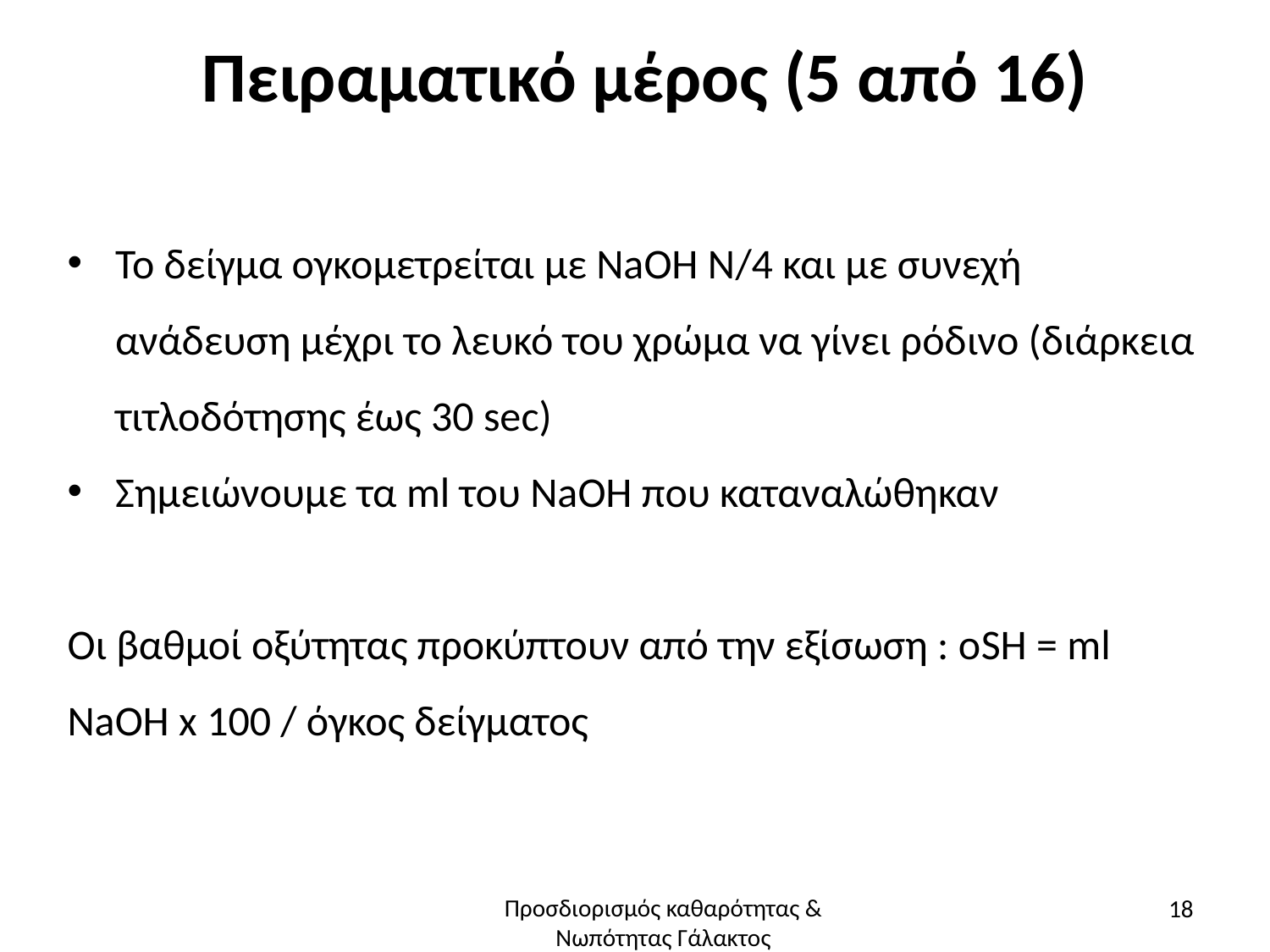

# Πειραματικό μέρος (5 από 16)
Το δείγμα ογκομετρείται με NaOH N/4 και με συνεχή ανάδευση μέχρι το λευκό του χρώμα να γίνει ρόδινο (διάρκεια τιτλοδότησης έως 30 sec)
Σημειώνουμε τα ml του NaOH που καταναλώθηκαν

Οι βαθμοί οξύτητας προκύπτουν από την εξίσωση : οSH = ml NaOH x 100 / όγκος δείγματος
18
Προσδιορισμός καθαρότητας & Νωπότητας Γάλακτος